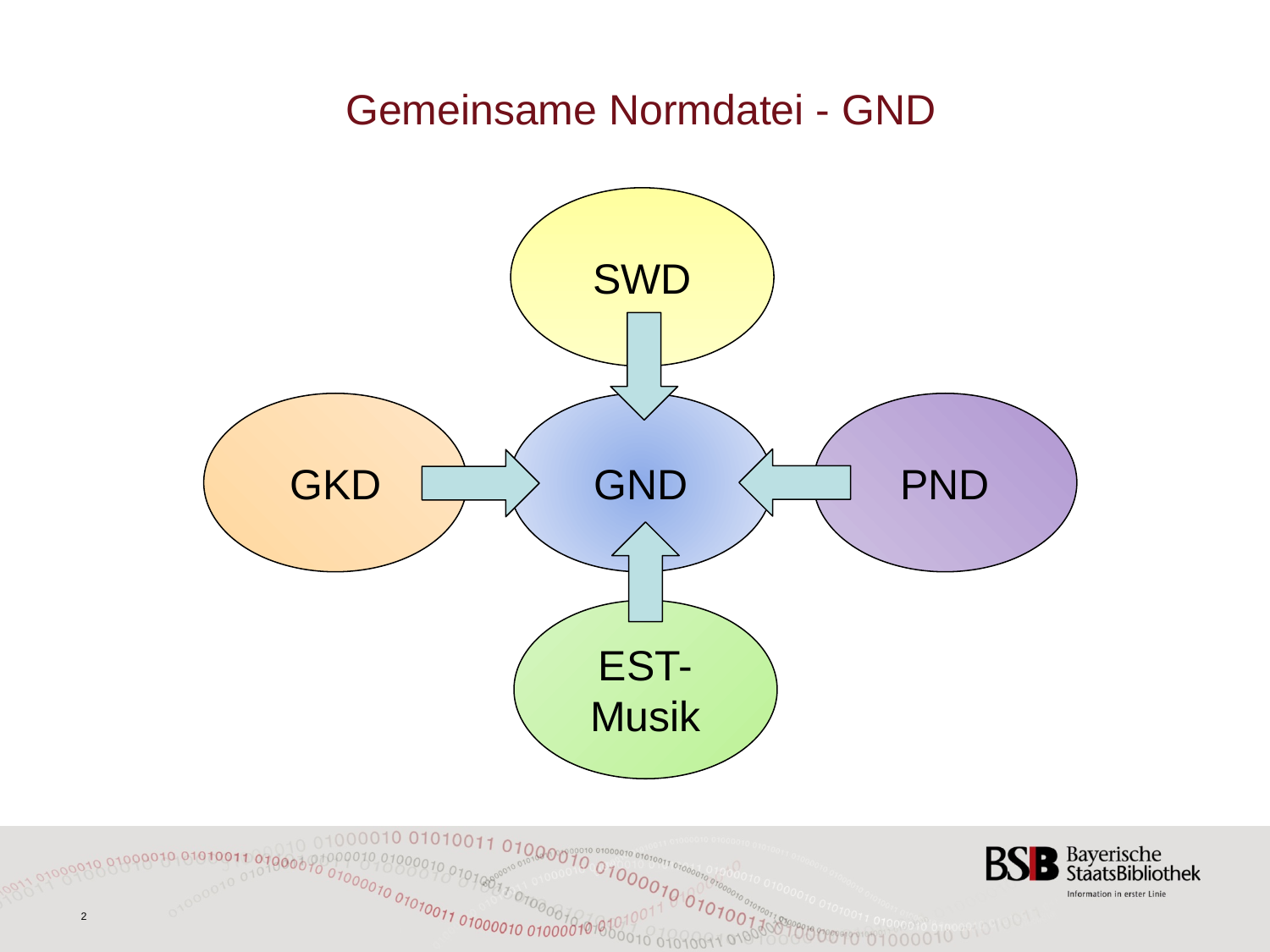

# Gemeinsame Normdatei - GND
SWD

GKD
GND
PND

EST-Musik
2